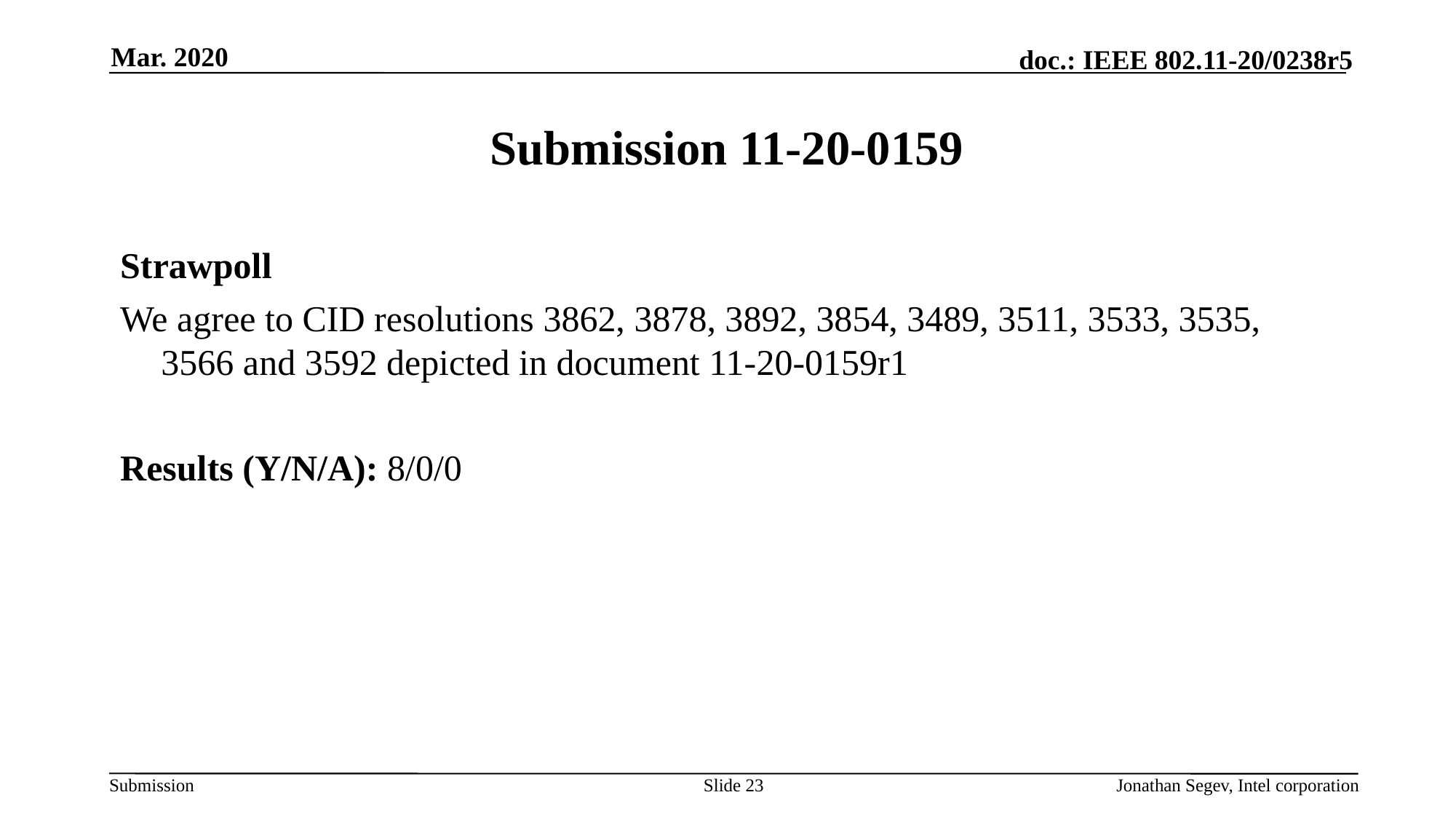

Mar. 2020
# Submission 11-20-0159
Strawpoll
We agree to CID resolutions 3862, 3878, 3892, 3854, 3489, 3511, 3533, 3535, 3566 and 3592 depicted in document 11-20-0159r1

Results (Y/N/A): 8/0/0
Slide 23
Jonathan Segev, Intel corporation